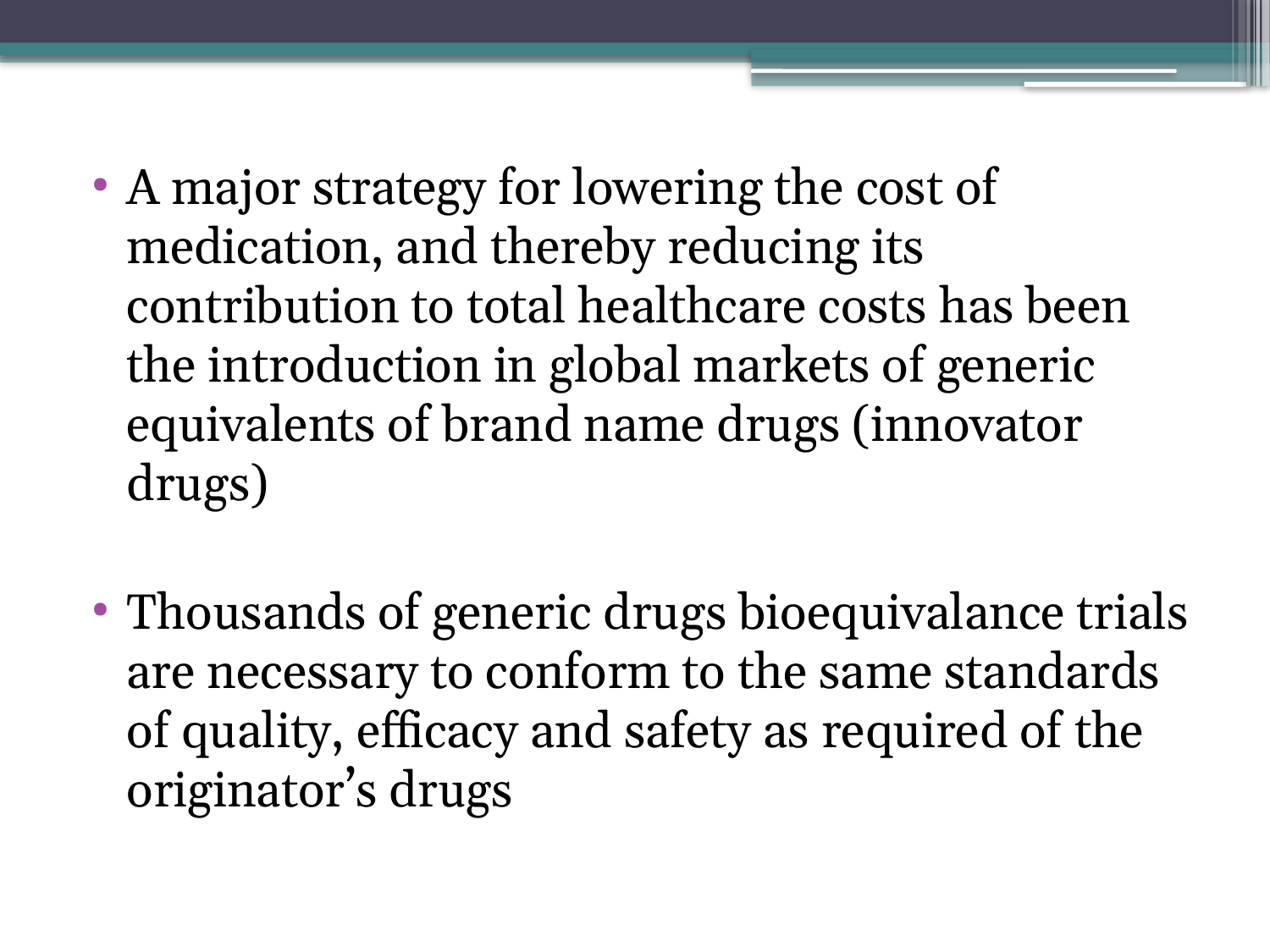

A major strategy for lowering the cost of medication, and thereby reducing its contribution to total healthcare costs has been the introduction in global markets of generic equivalents of brand name drugs (innovator drugs)

Thousands of generic drugs bioequivalance trials are necessary to conform to the same standards of quality, efficacy and safety as required of the originator’s drugs